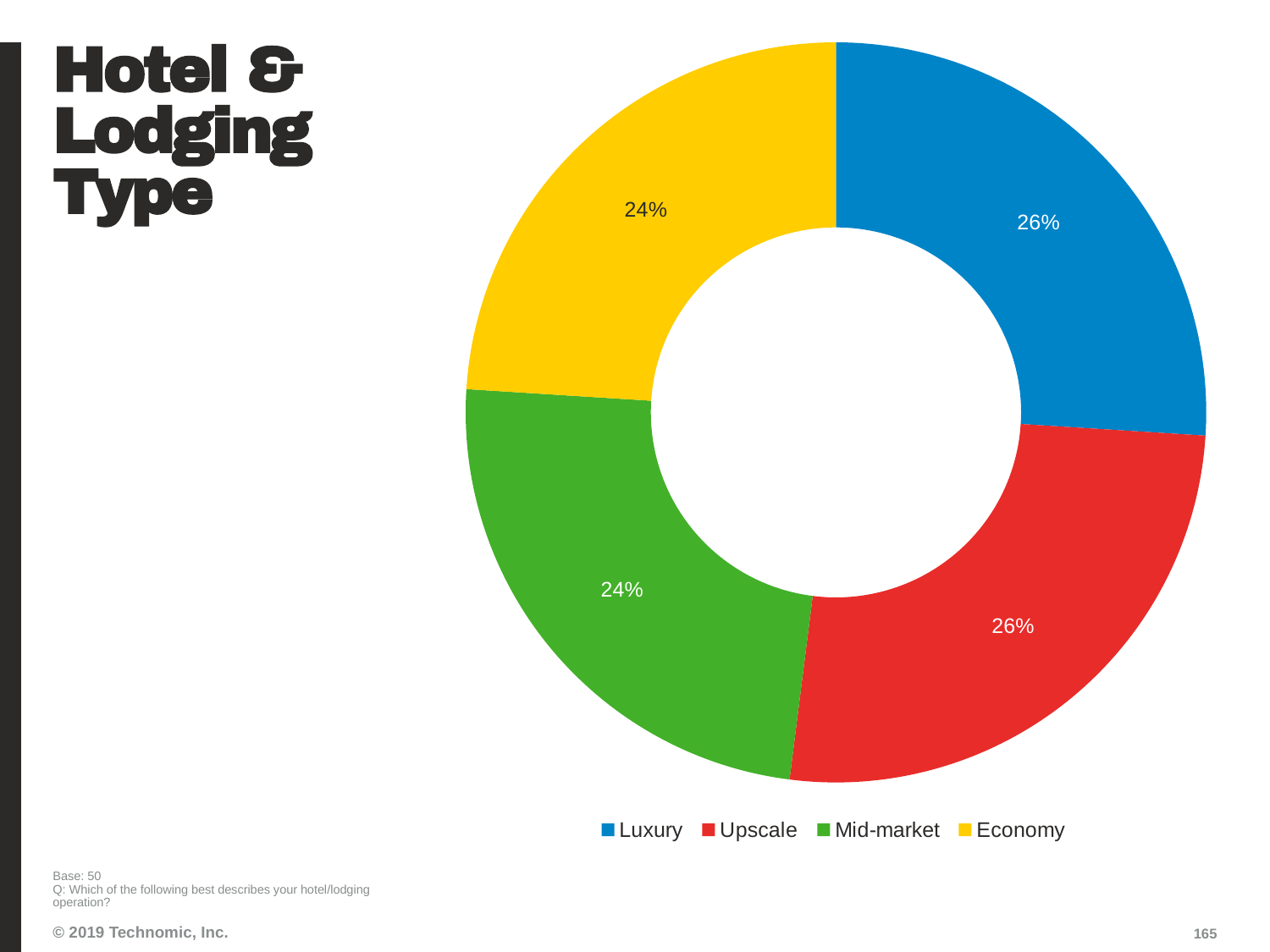

# Hotel & Lodging Type

### Chart

| Category | Total |
|---|---|
| Luxury  | 0.26 |
| Upscale  | 0.26 |
| Mid-market  | 0.24 |
| Economy  | 0.24 |
Base: 50
Q: Which of the following best describes your hotel/lodging operation?
165